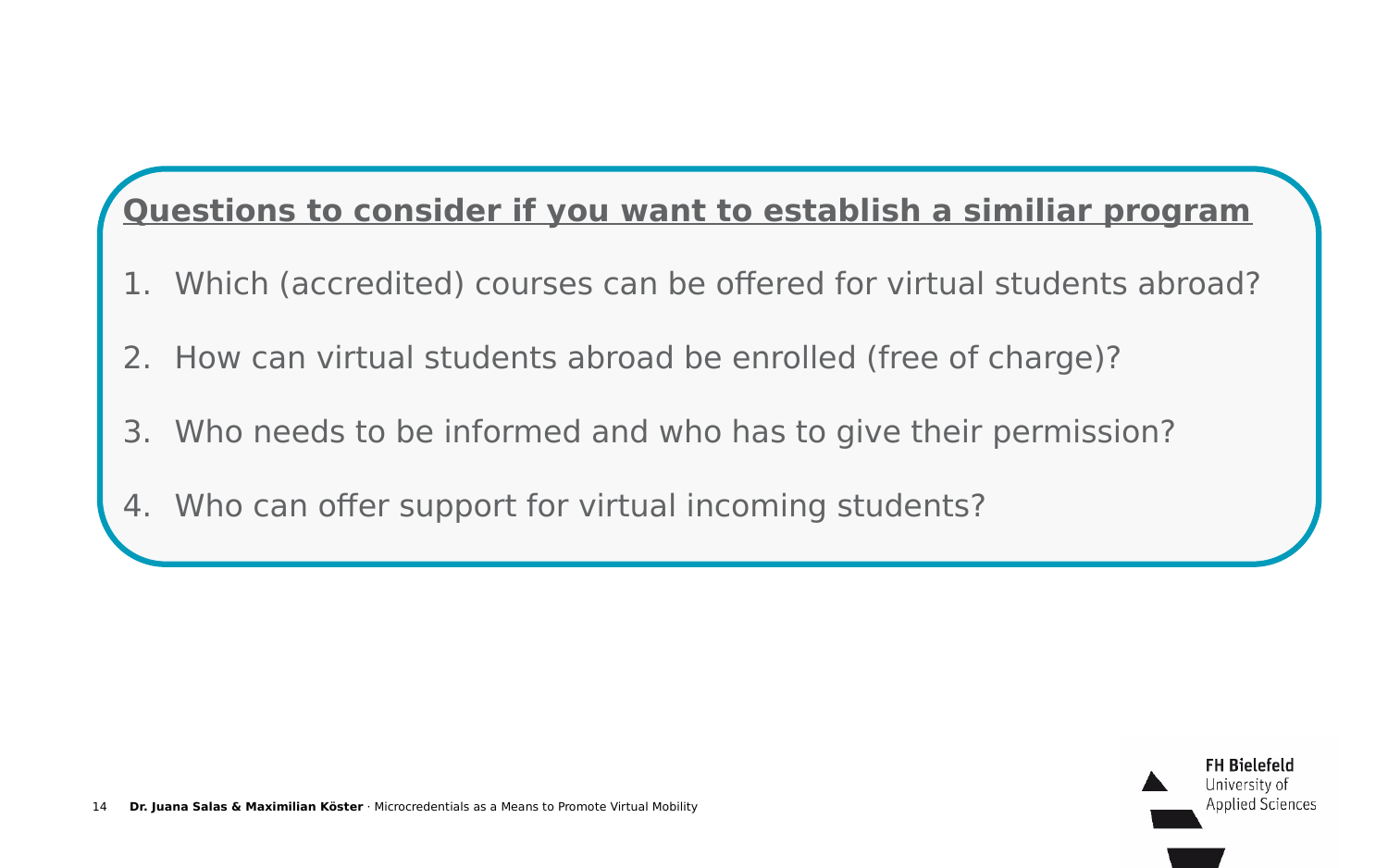

Questions to consider if you want to establish a similiar program

Which (accredited) courses can be offered for virtual students abroad?
How can virtual students abroad be enrolled (free of charge)?
Who needs to be informed and who has to give their permission?
Who can offer support for virtual incoming students?